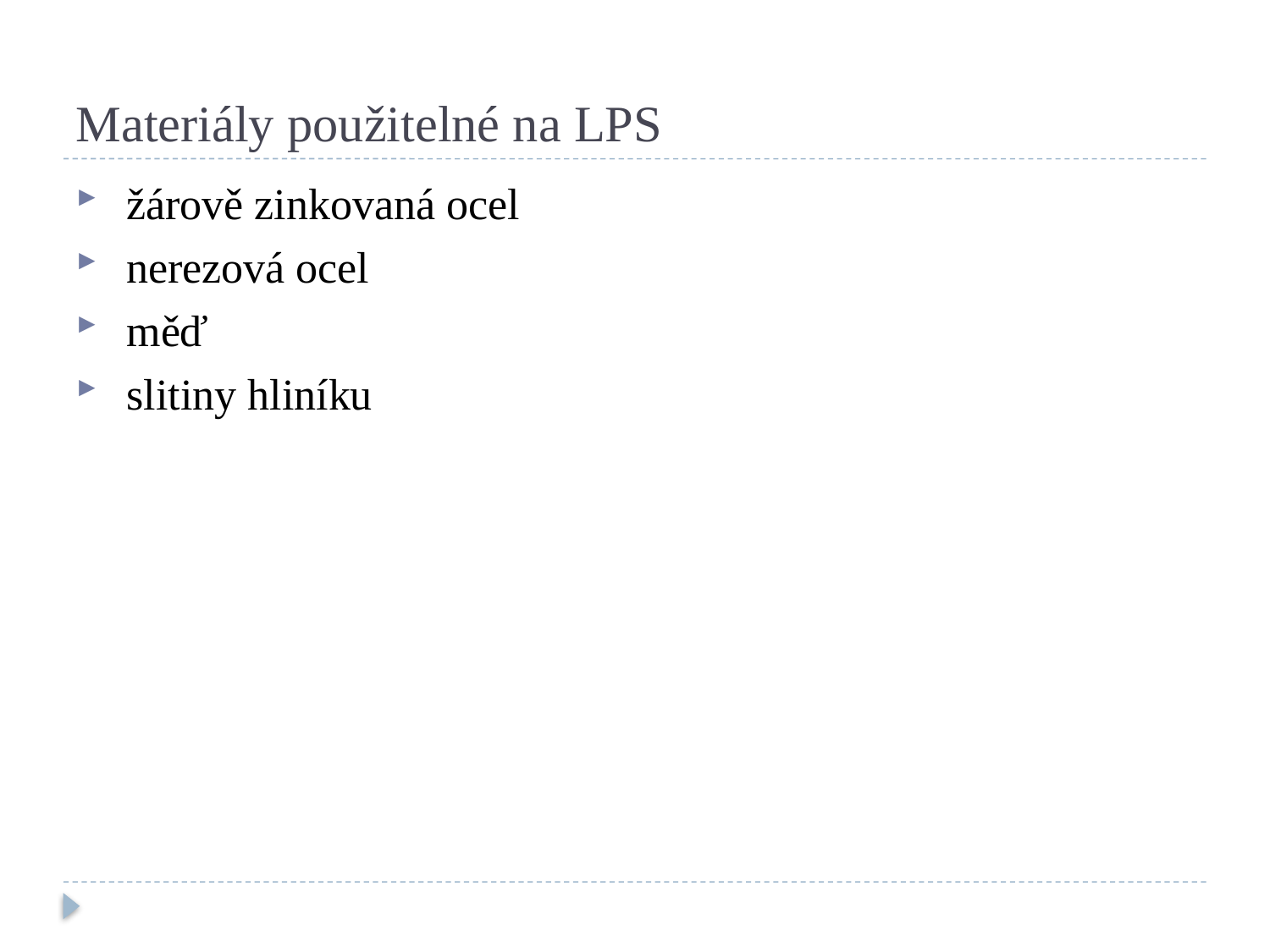

# Materiály použitelné na LPS
žárově zinkovaná ocel
nerezová ocel
měď
slitiny hliníku